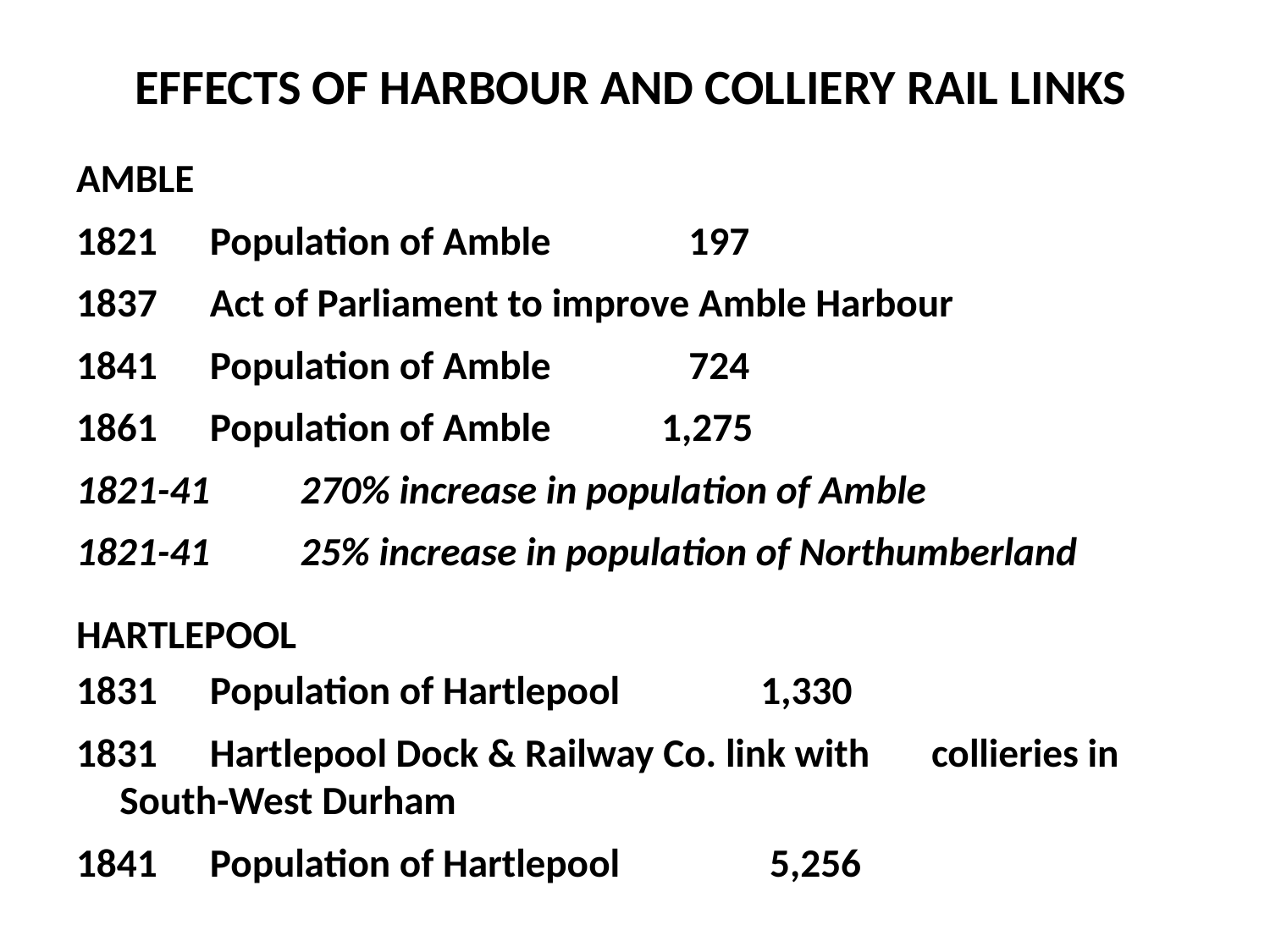

# EFFECTS OF HARBOUR AND COLLIERY RAIL LINKS
AMBLE
1821		Population of Amble 		             197
1837		Act of Parliament to improve Amble Harbour
1841		Population of Amble 		             724
1861		Population of Amble 		          1,275
1821-41	270% increase in population of Amble
1821-41	25% increase in population of Northumberland

HARTLEPOOL
1831		Population of Hartlepool 		           1,330
1831		Hartlepool Dock & Railway Co. link with 			collieries in South-West Durham
1841		Population of Hartlepool 		            5,256